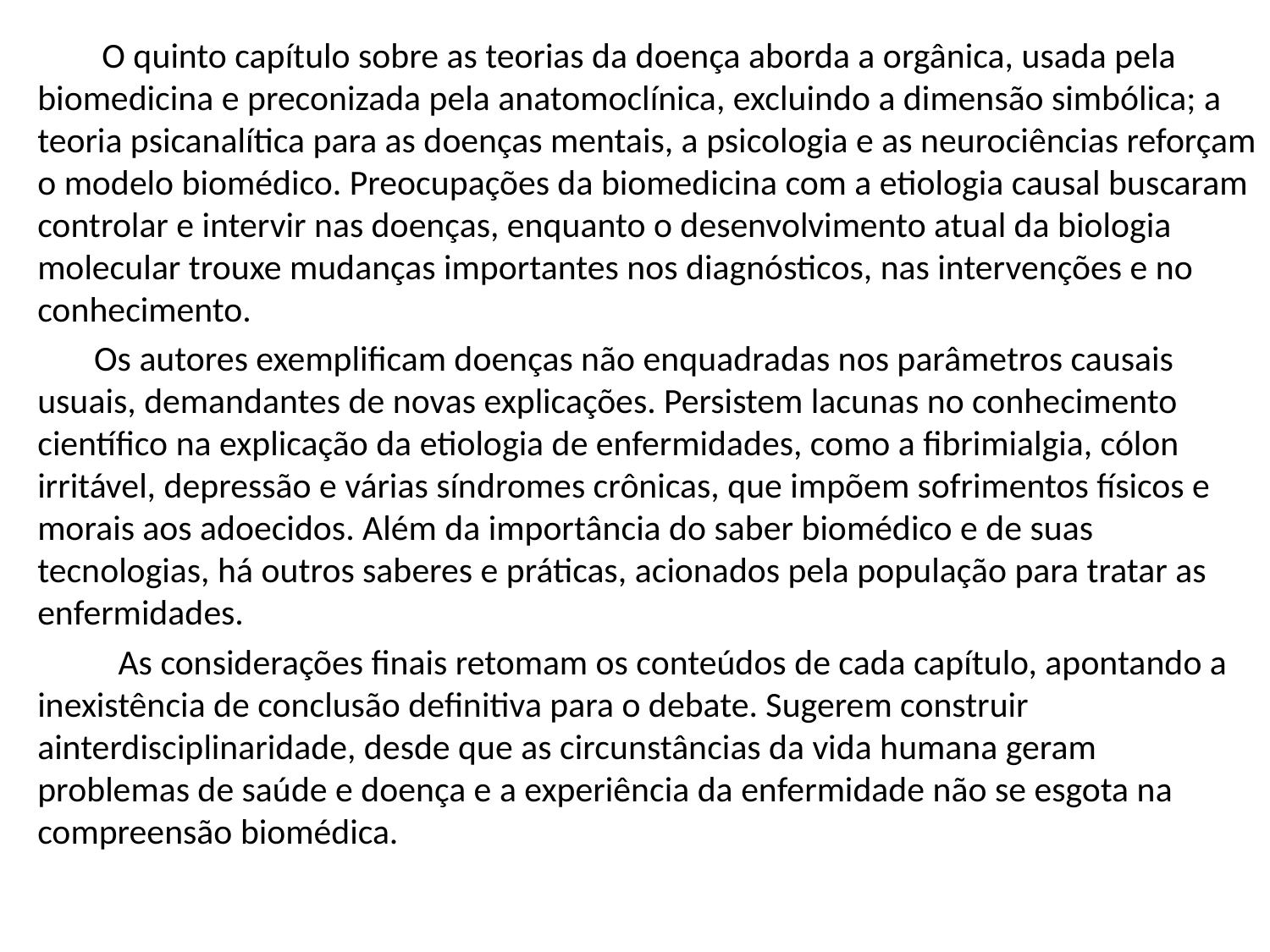

O quinto capítulo sobre as teorias da doença aborda a orgânica, usada pela biomedicina e preconizada pela anatomoclínica, excluindo a dimensão simbólica; a teoria psicanalítica para as doenças mentais, a psicologia e as neurociências reforçam o modelo biomédico. Preocupações da biomedicina com a etiologia causal buscaram controlar e intervir nas doenças, enquanto o desenvolvimento atual da biologia molecular trouxe mudanças importantes nos diagnósticos, nas intervenções e no conhecimento.
       Os autores exemplificam doenças não enquadradas nos parâmetros causais usuais, demandantes de novas explicações. Persistem lacunas no conhecimento científico na explicação da etiologia de enfermidades, como a fibrimialgia, cólon irritável, depressão e várias síndromes crônicas, que impõem sofrimentos físicos e morais aos adoecidos. Além da importância do saber biomédico e de suas tecnologias, há outros saberes e práticas, acionados pela população para tratar as enfermidades.
          As considerações finais retomam os conteúdos de cada capítulo, apontando a inexistência de conclusão definitiva para o debate. Sugerem construir ainterdisciplinaridade, desde que as circunstâncias da vida humana geram problemas de saúde e doença e a experiência da enfermidade não se esgota na compreensão biomédica.
#